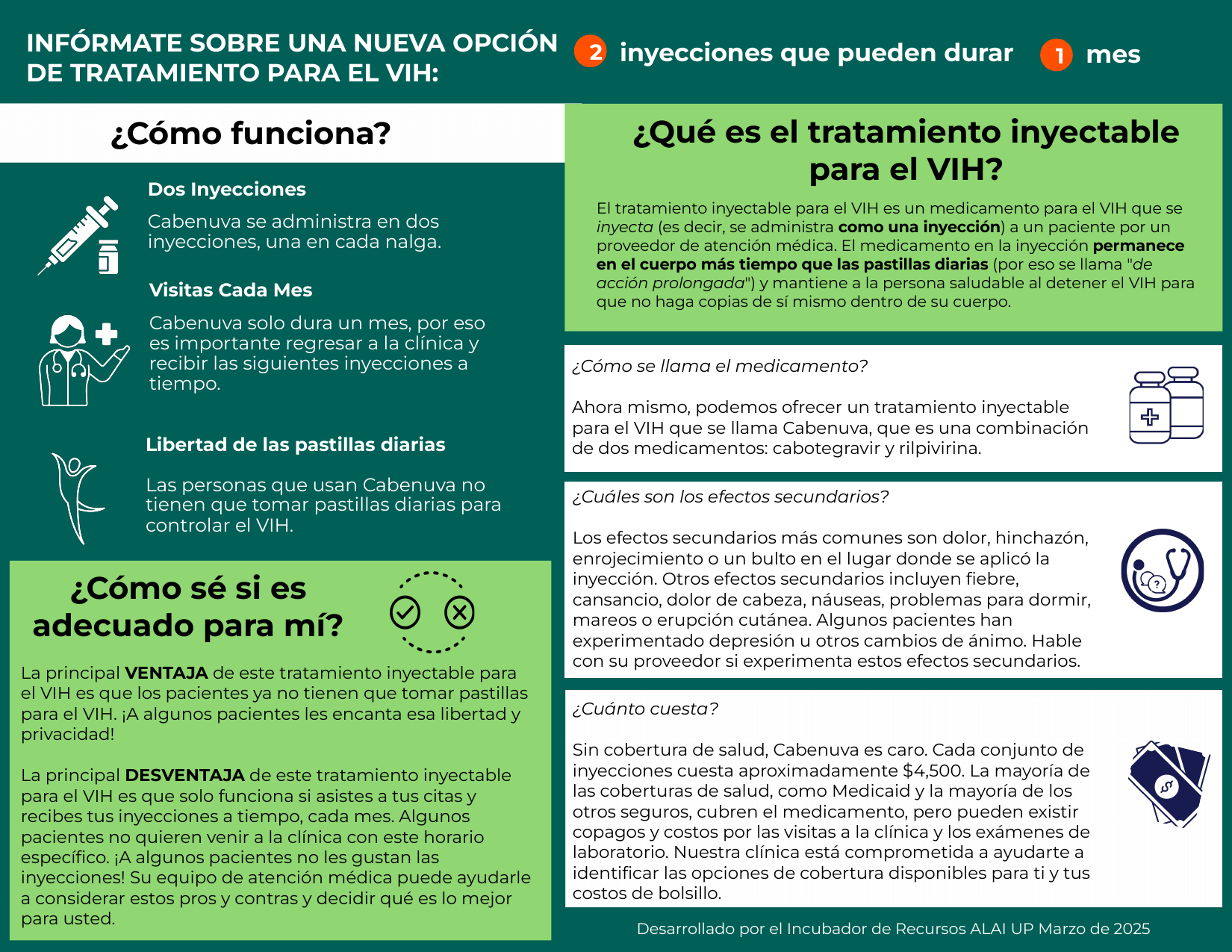

INFÓRMATE SOBRE UNA NUEVA OPCIÓN DE TRATAMIENTO PARA EL VIH:

mes
inyecciones que pueden durar
2
1

¿Qué es el tratamiento inyectable para el VIH?

¿Cómo funciona?

Dos Inyecciones
Cabenuva se administra en dos inyecciones, una en cada nalga.
El tratamiento inyectable para el VIH es un medicamento para el VIH que se inyecta (es decir, se administra como una inyección) a un paciente por un proveedor de atención médica. El medicamento en la inyección permanece en el cuerpo más tiempo que las pastillas diarias (por eso se llama "de acción prolongada") y mantiene a la persona saludable al detener el VIH para que no haga copias de sí mismo dentro de su cuerpo.

Visitas Cada Mes
Cabenuva solo dura un mes, por eso es importante regresar a la clínica y recibir las siguientes inyecciones a tiempo.

¿Cómo se llama el medicamento?
Ahora mismo, podemos ofrecer un tratamiento inyectable para el VIH que se llama Cabenuva, que es una combinación de dos medicamentos: cabotegravir y rilpivirina.

Libertad de las pastillas diarias
Las personas que usan Cabenuva no tienen que tomar pastillas diarias para controlar el VIH.

¿Cuáles son los efectos secundarios?
Los efectos secundarios más comunes son dolor, hinchazón, enrojecimiento o un bulto en el lugar donde se aplicó la inyección. Otros efectos secundarios incluyen fiebre, cansancio, dolor de cabeza, náuseas, problemas para dormir, mareos o erupción cutánea. Algunos pacientes han experimentado depresión u otros cambios de ánimo. Hable con su proveedor si experimenta estos efectos secundarios.

¿Cómo sé si es adecuado para mí?

La principal VENTAJA de este tratamiento inyectable para el VIH es que los pacientes ya no tienen que tomar pastillas para el VIH. ¡A algunos pacientes les encanta esa libertad y privacidad!

La principal DESVENTAJA de este tratamiento inyectable para el VIH es que solo funciona si asistes a tus citas y recibes tus inyecciones a tiempo, cada mes. Algunos pacientes no quieren venir a la clínica con este horario específico. ¡A algunos pacientes no les gustan las inyecciones! Su equipo de atención médica puede ayudarle a considerar estos pros y contras y decidir qué es lo mejor para usted.

¿Cuánto cuesta?
Sin cobertura de salud, Cabenuva es caro. Cada conjunto de inyecciones cuesta aproximadamente $4,500. La mayoría de las coberturas de salud, como Medicaid y la mayoría de los otros seguros, cubren el medicamento, pero pueden existir copagos y costos por las visitas a la clínica y los exámenes de laboratorio. Nuestra clínica está comprometida a ayudarte a identificar las opciones de cobertura disponibles para ti y tus costos de bolsillo.

Desarrollado por el Incubador de Recursos ALAI UP Marzo de 2025